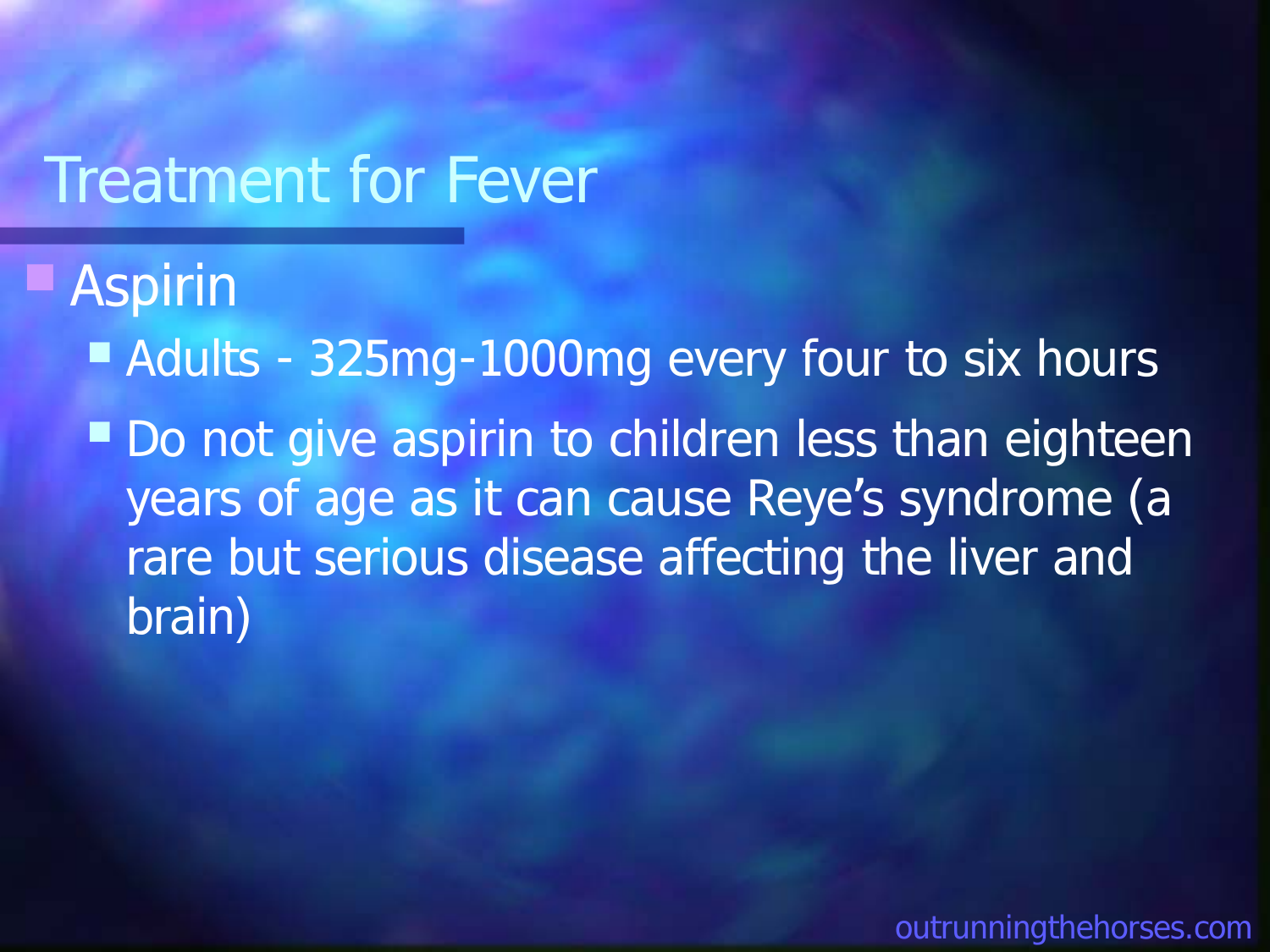

# Treatment for Fever
Aspirin
Adults - 325mg-1000mg every four to six hours
Do not give aspirin to children less than eighteen years of age as it can cause Reye’s syndrome (a rare but serious disease affecting the liver and brain)

outrunningthehorses.com